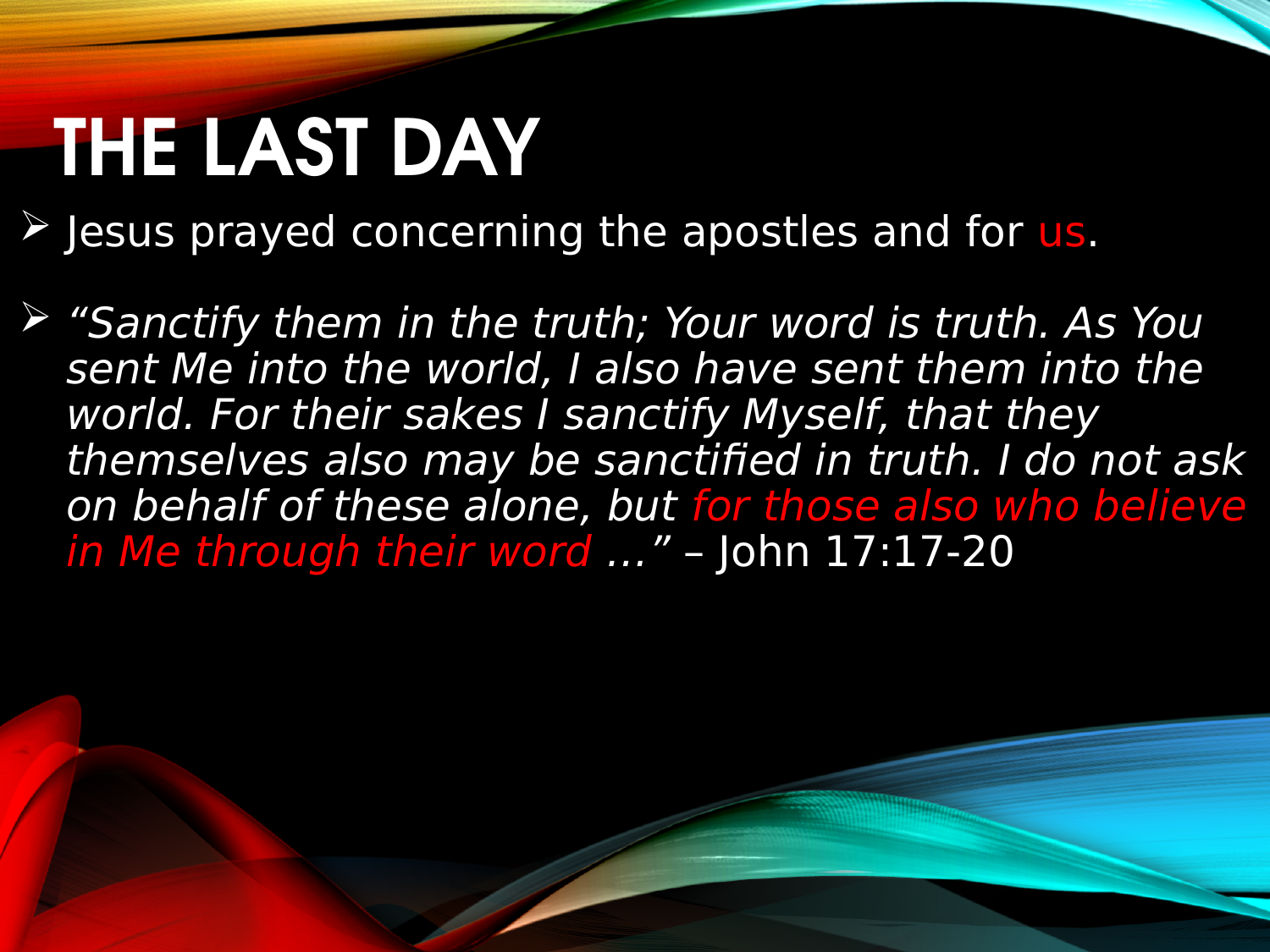

# THE LAST DAY
Jesus prayed concerning the apostles and for us.

“Sanctify them in the truth; Your word is truth. As You sent Me into the world, I also have sent them into the world. For their sakes I sanctify Myself, that they themselves also may be sanctified in truth. I do not ask on behalf of these alone, but for those also who believe in Me through their word …” – John 17:17-20